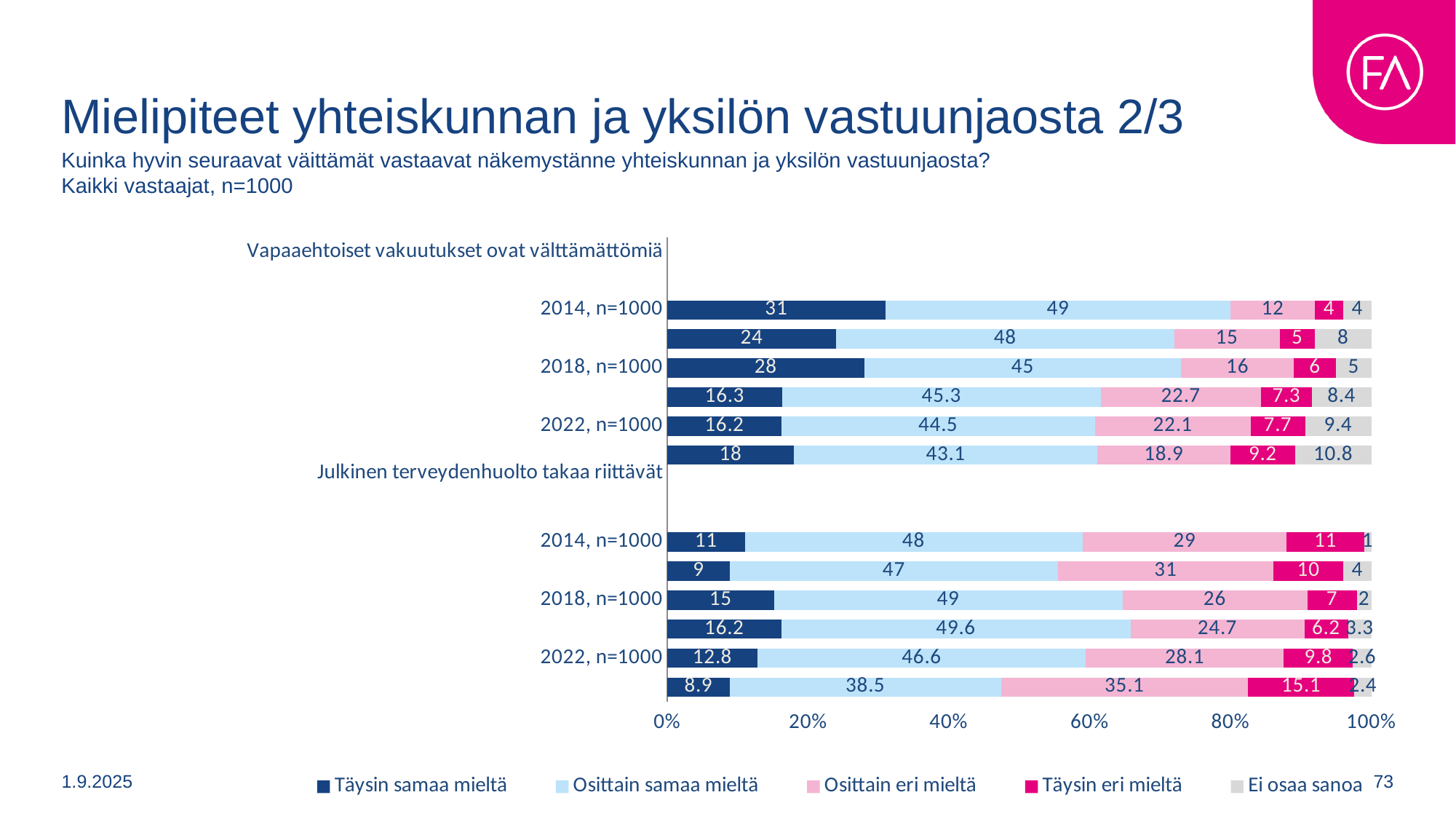

# Mielipiteet yhteiskunnan ja yksilön vastuunjaosta 2/3
Kuinka hyvin seuraavat väittämät vastaavat näkemystänne yhteiskunnan ja yksilön vastuunjaosta?
Kaikki vastaajat, n=1000

### Chart

| Category | Täysin samaa mieltä | Osittain samaa mieltä | Osittain eri mieltä | Täysin eri mieltä | Ei osaa sanoa |
|---|---|---|---|---|---|
| Vapaaehtoiset vakuutukset ovat välttämättömiä | None | None | None | None | None |
|  lakisääteisen sosiaaliturvan täydentämiseksi | None | None | None | None | None |
| 2014, n=1000 | 31.0 | 49.0 | 12.0 | 4.0 | 4.0 |
| 2016, n=1000 | 24.0 | 48.0 | 15.0 | 5.0 | 8.0 |
| 2018, n=1000 | 28.000000000000004 | 45.0 | 16.0 | 6.0 | 5.0 |
| 2020, n=1000 | 16.3 | 45.300000000000004 | 22.7 | 7.3 | 8.4 |
| 2022, n=1000 | 16.2 | 44.5 | 22.1 | 7.7 | 9.4 |
| 2025, n=1000 | 18.0 | 43.1 | 18.9 | 9.2 | 10.8 |
| Julkinen terveydenhuolto takaa riittävät
 | None | None | None | None | None |
| palvelut sairauksien varalta | None | None | None | None | None |
| 2014, n=1000 | 11.0 | 48.0 | 28.999999999999996 | 11.0 | 1.0 |
| 2016, n=1000 | 9.0 | 47.0 | 31.0 | 10.0 | 4.0 |
| 2018, n=1000 | 15.0 | 49.0 | 26.0 | 7.000000000000001 | 2.0 |
| 2020, n=1000 | 16.2 | 49.6 | 24.7 | 6.2 | 3.3000000000000003 |
| 2022, n=1000 | 12.8 | 46.6 | 28.1 | 9.8 | 2.6 |
| 2025, n=1000 | 8.9 | 38.5 | 35.099999999999994 | 15.1 | 2.4 |
1.9.2025
73